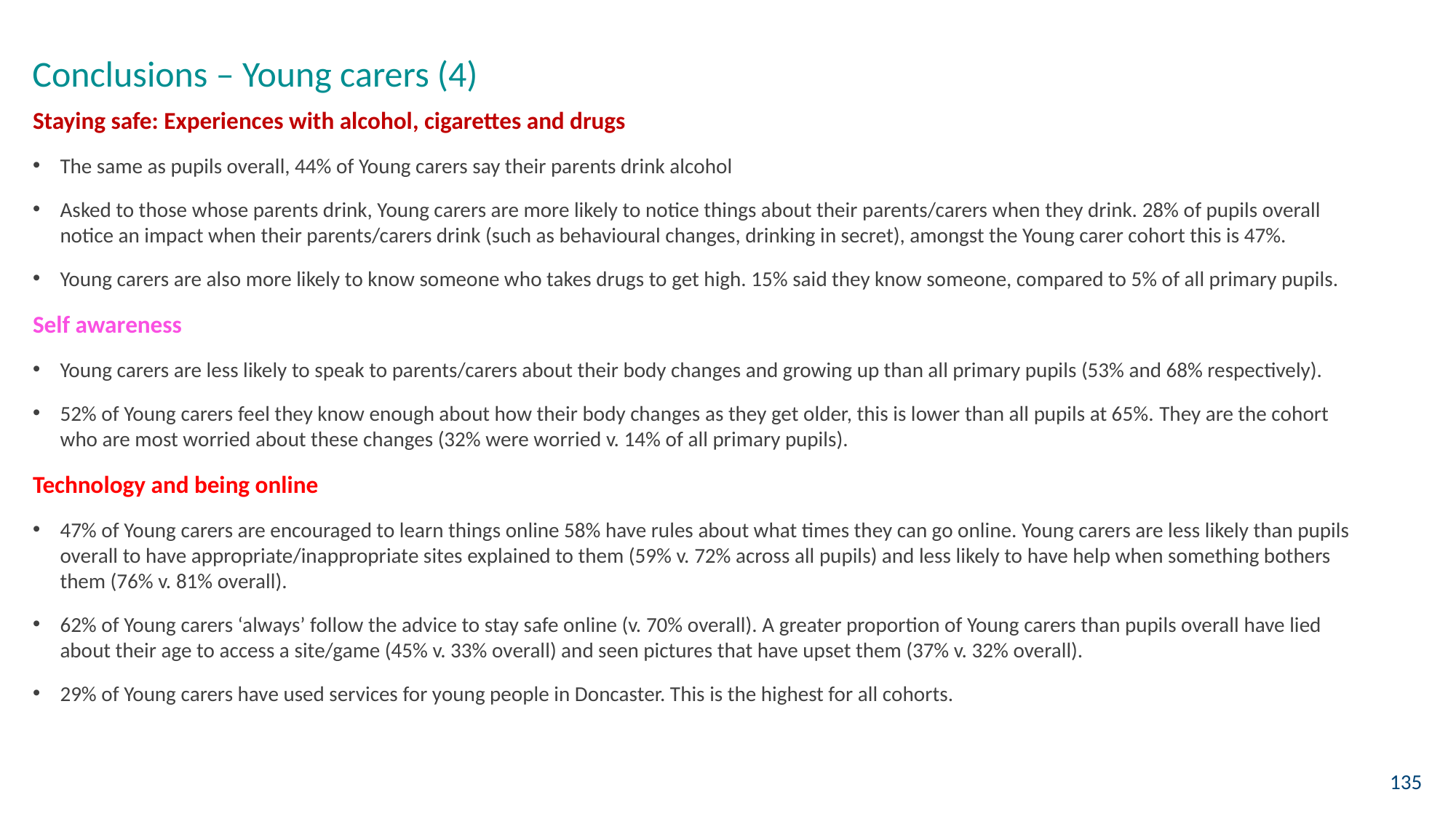

Conclusions – Young carers (4)
Staying safe: Experiences with alcohol, cigarettes and drugs
The same as pupils overall, 44% of Young carers say their parents drink alcohol
Asked to those whose parents drink, Young carers are more likely to notice things about their parents/carers when they drink. 28% of pupils overall notice an impact when their parents/carers drink (such as behavioural changes, drinking in secret), amongst the Young carer cohort this is 47%.
Young carers are also more likely to know someone who takes drugs to get high. 15% said they know someone, compared to 5% of all primary pupils.
Self awareness
Young carers are less likely to speak to parents/carers about their body changes and growing up than all primary pupils (53% and 68% respectively).
52% of Young carers feel they know enough about how their body changes as they get older, this is lower than all pupils at 65%. They are the cohort who are most worried about these changes (32% were worried v. 14% of all primary pupils).
Technology and being online
47% of Young carers are encouraged to learn things online 58% have rules about what times they can go online. Young carers are less likely than pupils overall to have appropriate/inappropriate sites explained to them (59% v. 72% across all pupils) and less likely to have help when something bothers them (76% v. 81% overall).
62% of Young carers ‘always’ follow the advice to stay safe online (v. 70% overall). A greater proportion of Young carers than pupils overall have lied about their age to access a site/game (45% v. 33% overall) and seen pictures that have upset them (37% v. 32% overall).
29% of Young carers have used services for young people in Doncaster. This is the highest for all cohorts.